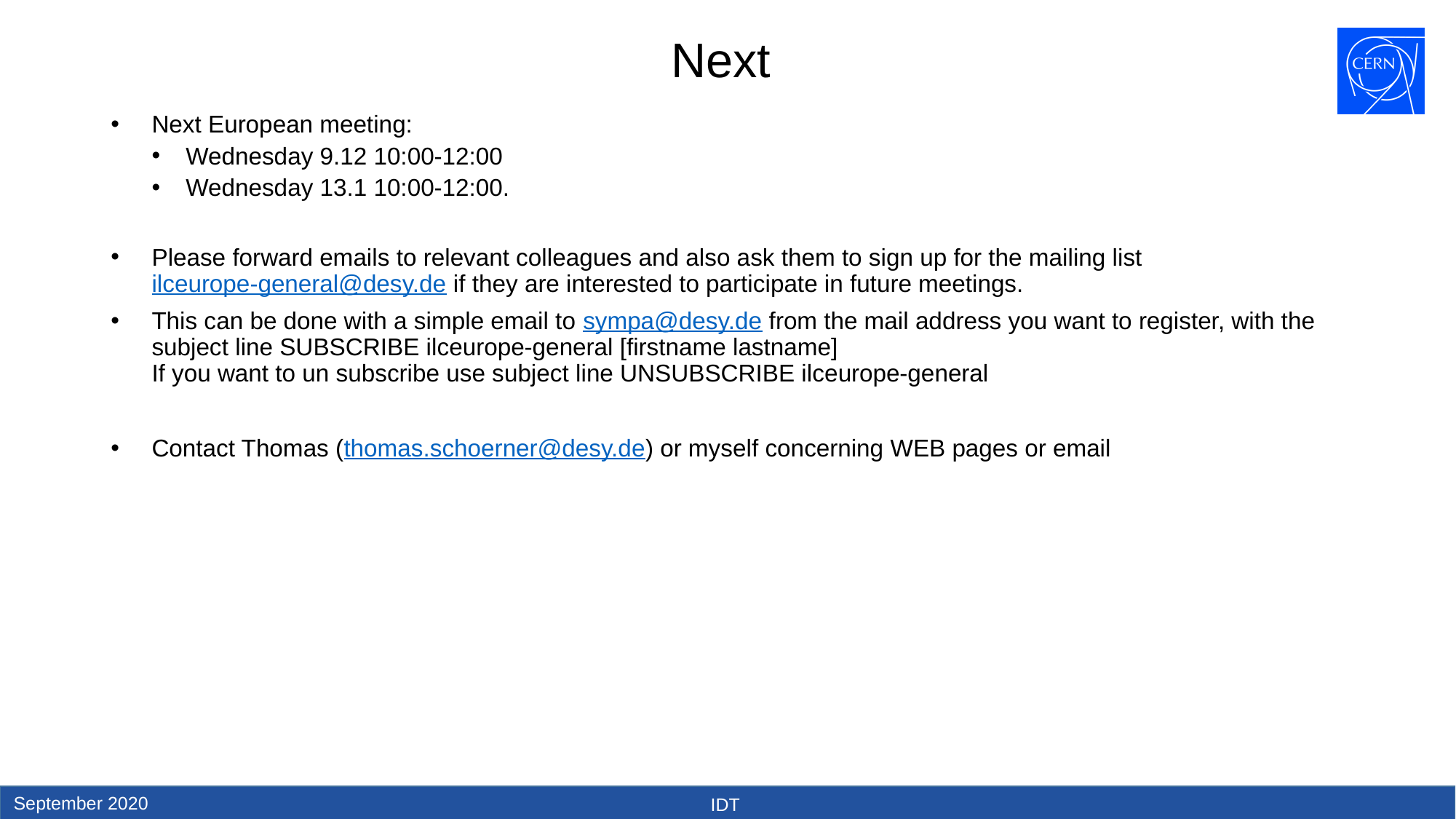

# Next
Next European meeting:
Wednesday 9.12 10:00-12:00
Wednesday 13.1 10:00-12:00.

Please forward emails to relevant colleagues and also ask them to sign up for the mailing list ilceurope-general@desy.de if they are interested to participate in future meetings.
This can be done with a simple email to sympa@desy.de from the mail address you want to register, with the subject line SUBSCRIBE ilceurope-general [firstname lastname]
If you want to un subscribe use subject line UNSUBSCRIBE ilceurope-general

Contact Thomas (thomas.schoerner@desy.de) or myself concerning WEB pages or email

September 2020
IDT